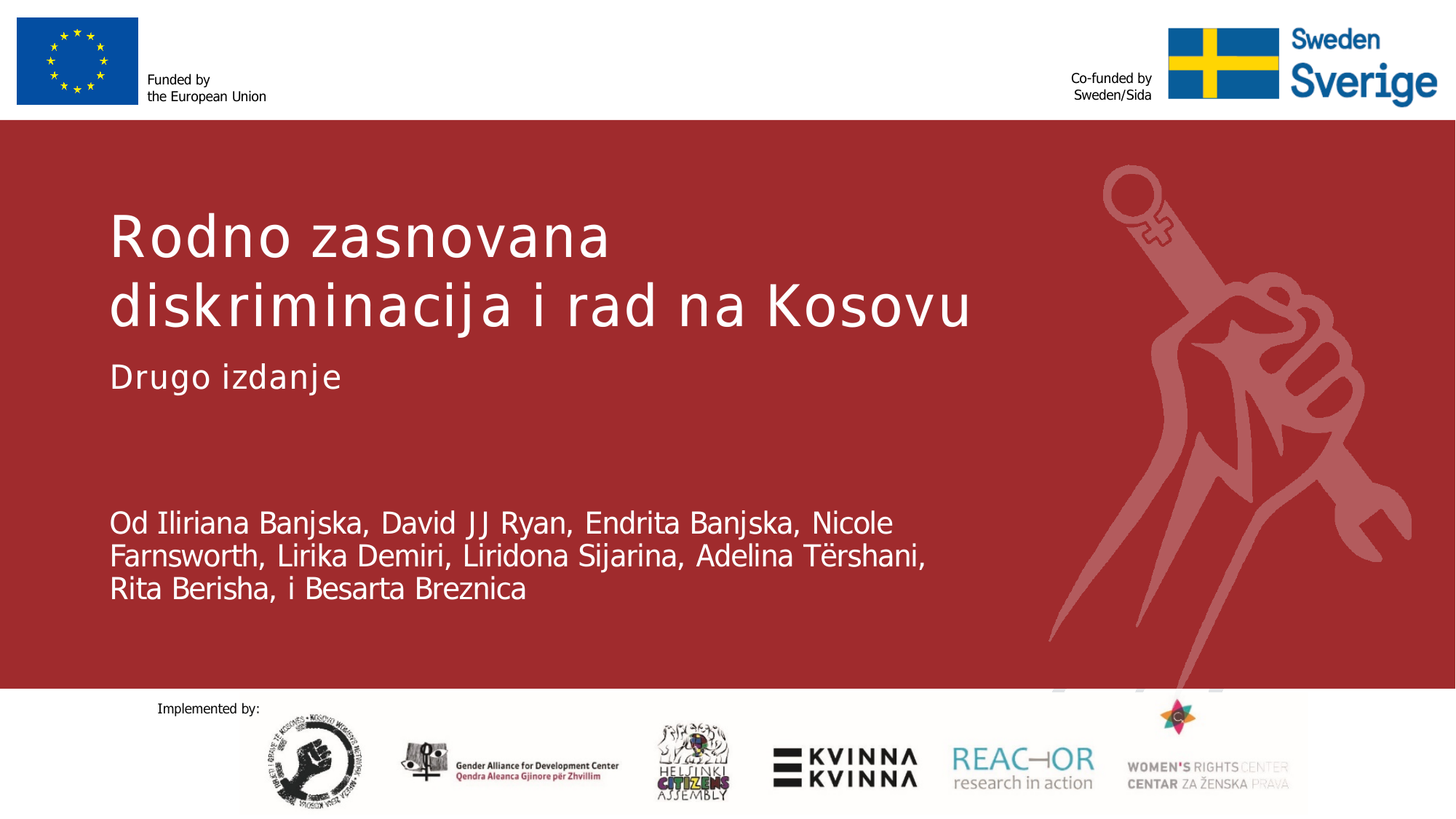

# Rodno zasnovana diskriminacija i rad na Kosovu
Drugo izdanje
Od Iliriana Banjska, David JJ Ryan, Endrita Banjska, Nicole Farnsworth, Lirika Demiri, Liridona Sijarina, Adelina Tërshani, Rita Berisha, i Besarta Breznica